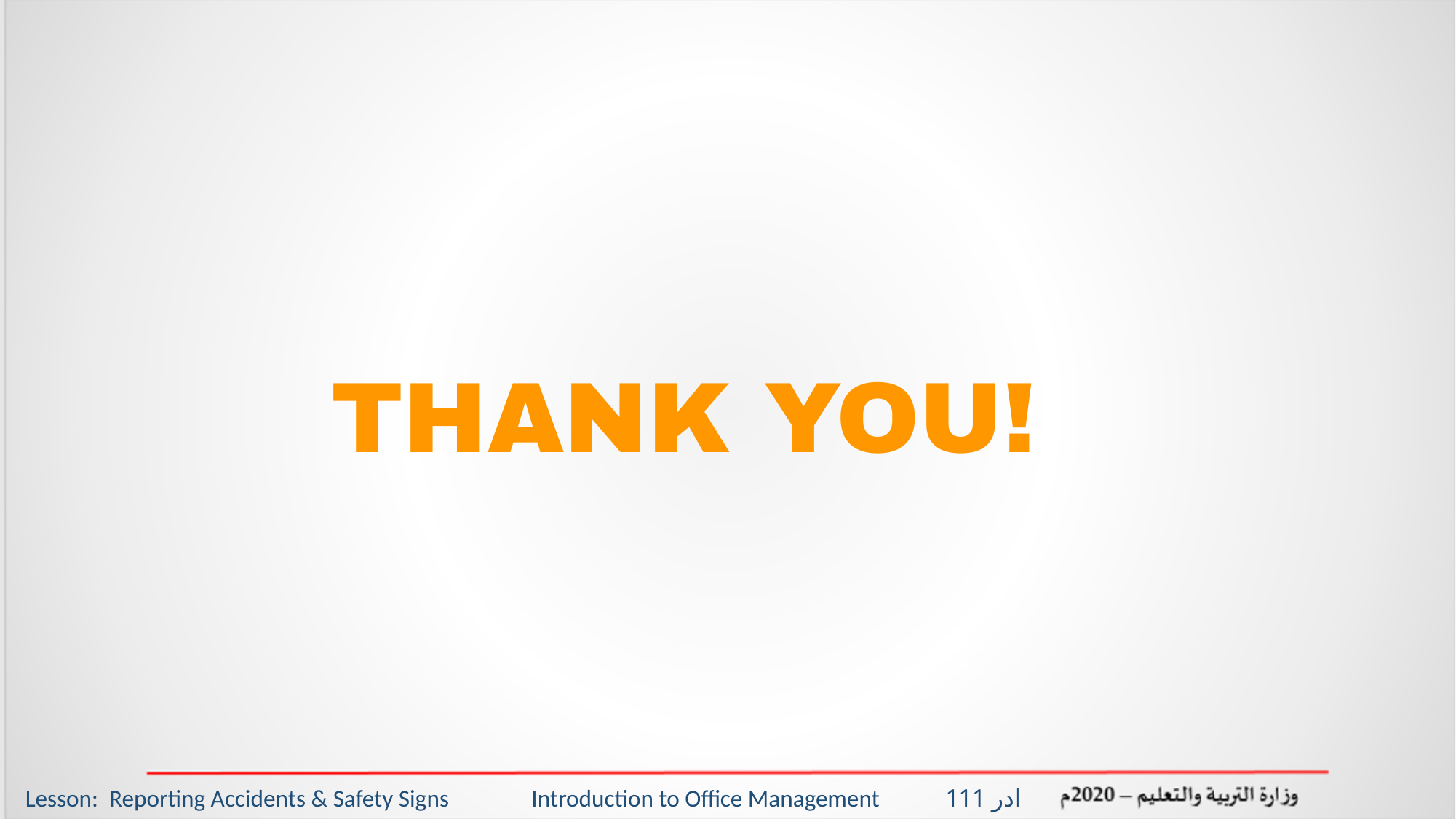

THANK YOU!
Lesson:  Reporting Accidents & Safety Signs               Introduction to Office Management            ادر 111